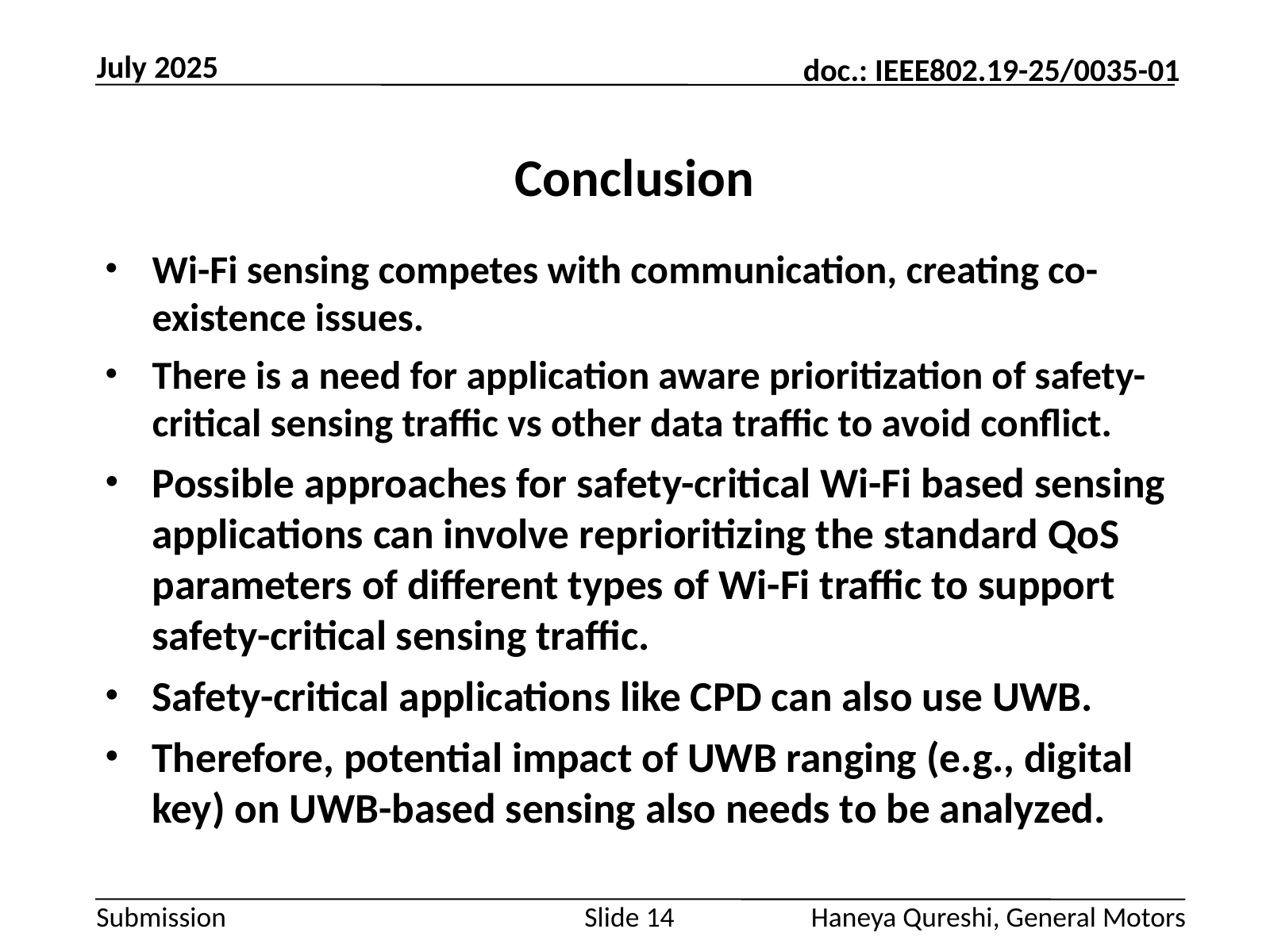

July 2025
# Conclusion
Wi-Fi sensing competes with communication, creating co-existence issues.
There is a need for application aware prioritization of safety-critical sensing traffic vs other data traffic to avoid conflict.
Possible approaches for safety-critical Wi-Fi based sensing applications can involve reprioritizing the standard QoS parameters of different types of Wi-Fi traffic to support safety-critical sensing traffic.
Safety-critical applications like CPD can also use UWB.
Therefore, potential impact of UWB ranging (e.g., digital key) on UWB-based sensing also needs to be analyzed.

Haneya Qureshi, General Motors
Slide 14